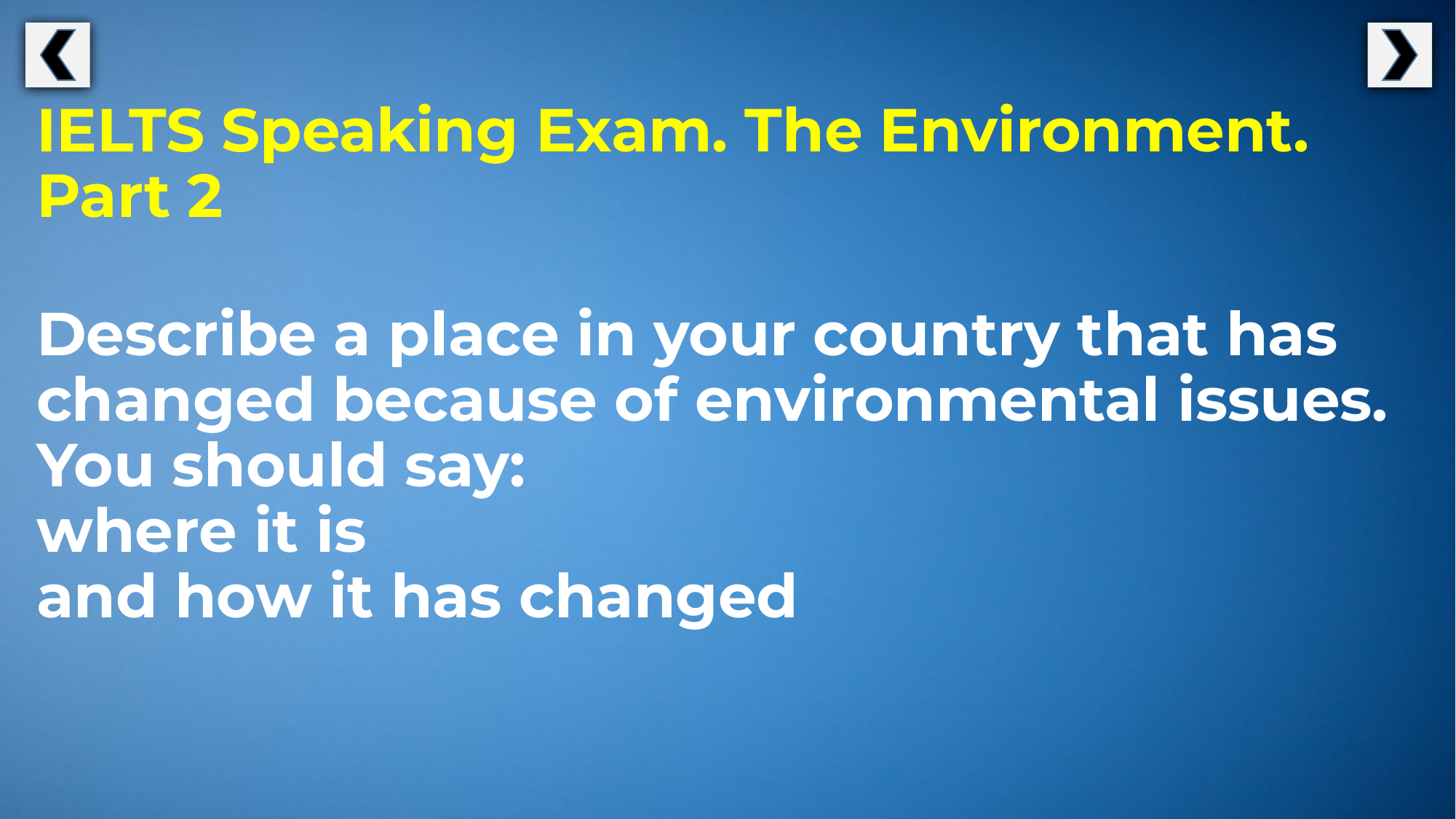

IELTS Speaking Exam. The Environment.
Part 2
Describe a place in your country that has changed because of environmental issues. You should say:
where it is
and how it has changed